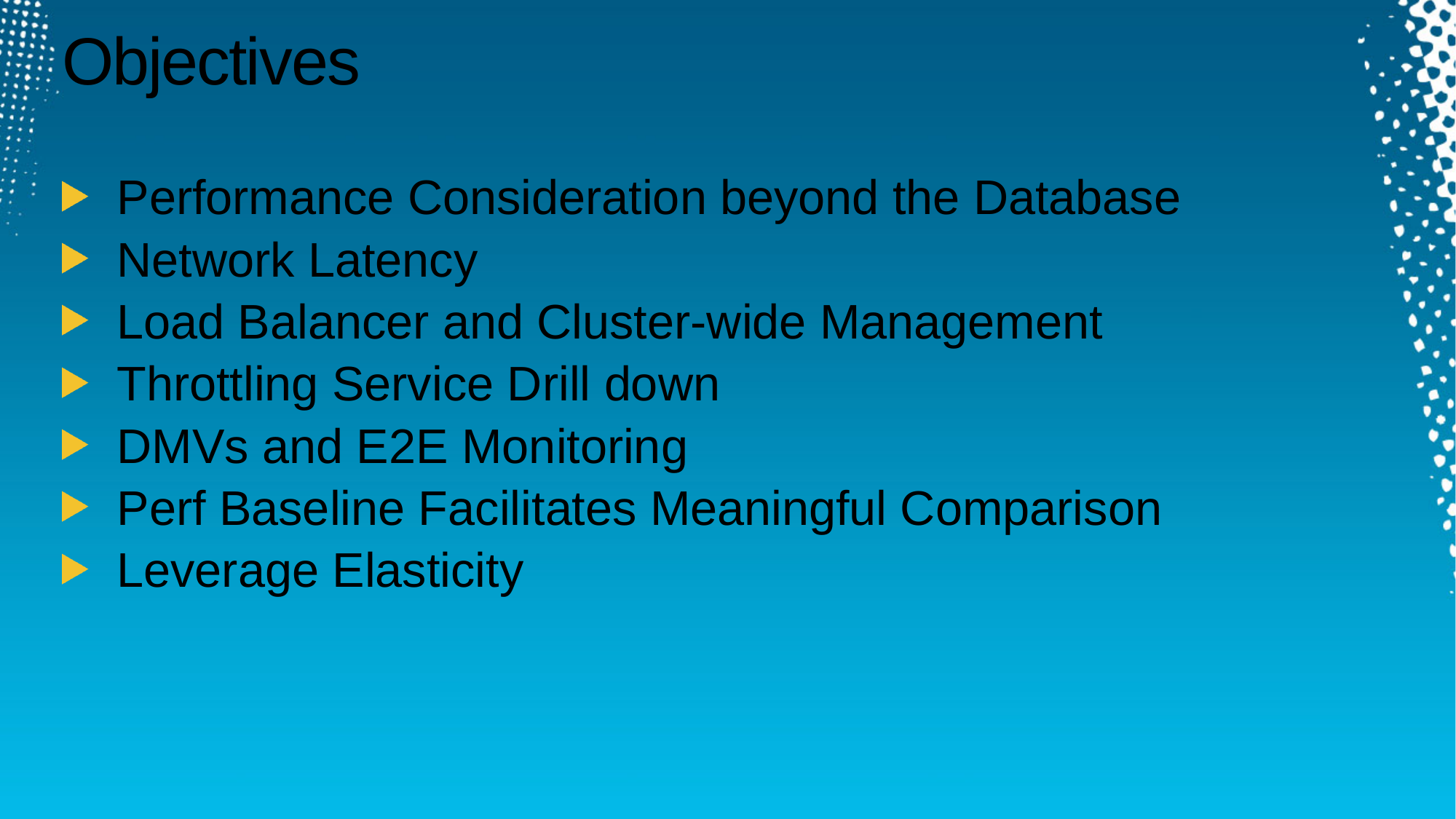

# Objectives
Performance Consideration beyond the Database
Network Latency
Load Balancer and Cluster-wide Management
Throttling Service Drill down
DMVs and E2E Monitoring
Perf Baseline Facilitates Meaningful Comparison
Leverage Elasticity